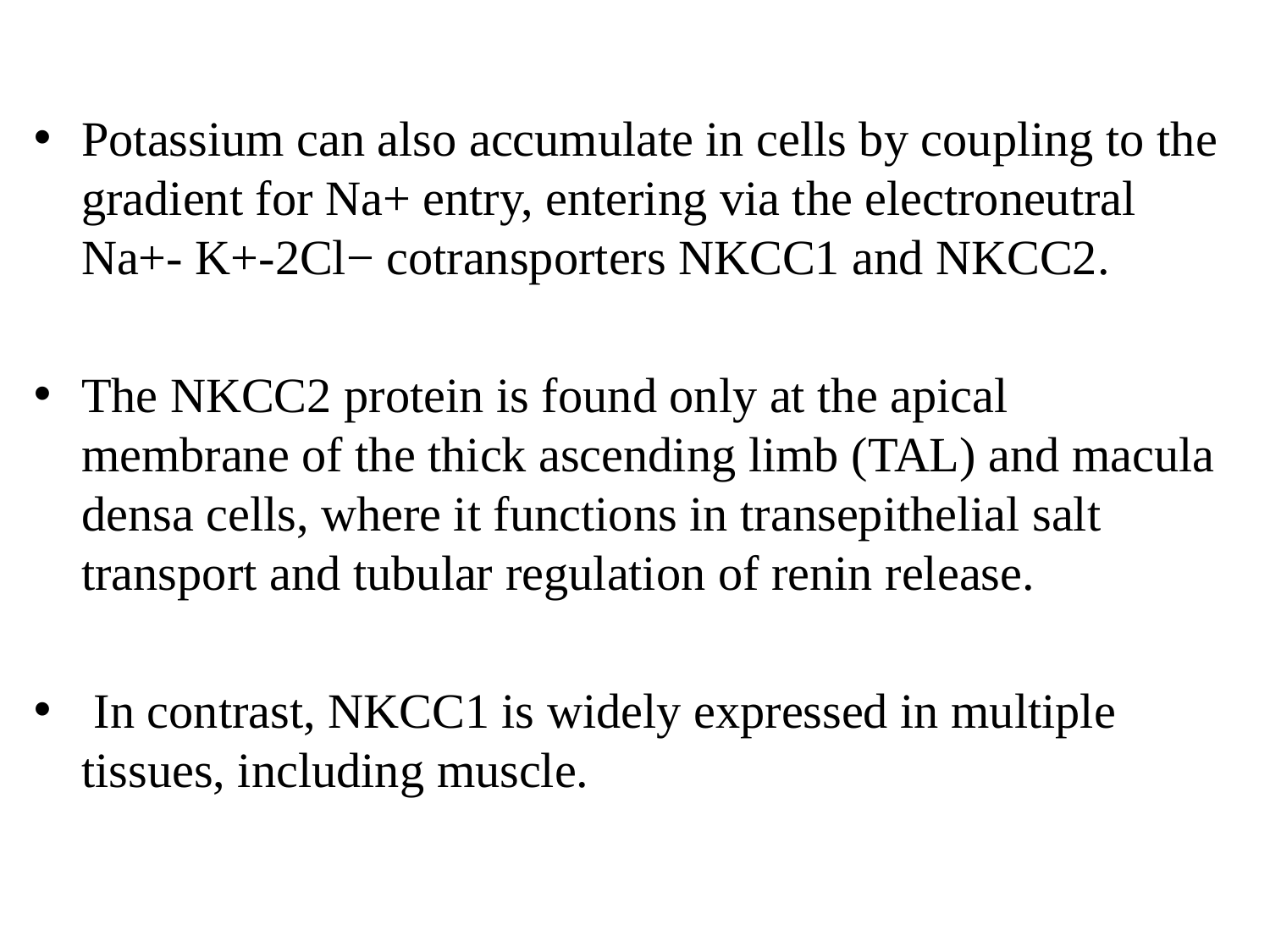

Potassium can also accumulate in cells by coupling to the gradient for Na+ entry, entering via the electroneutral Na+- K+-2Cl− cotransporters NKCC1 and NKCC2.

The NKCC2 protein is found only at the apical membrane of the thick ascending limb (TAL) and macula densa cells, where it functions in transepithelial salt transport and tubular regulation of renin release.

 In contrast, NKCC1 is widely expressed in multiple tissues, including muscle.